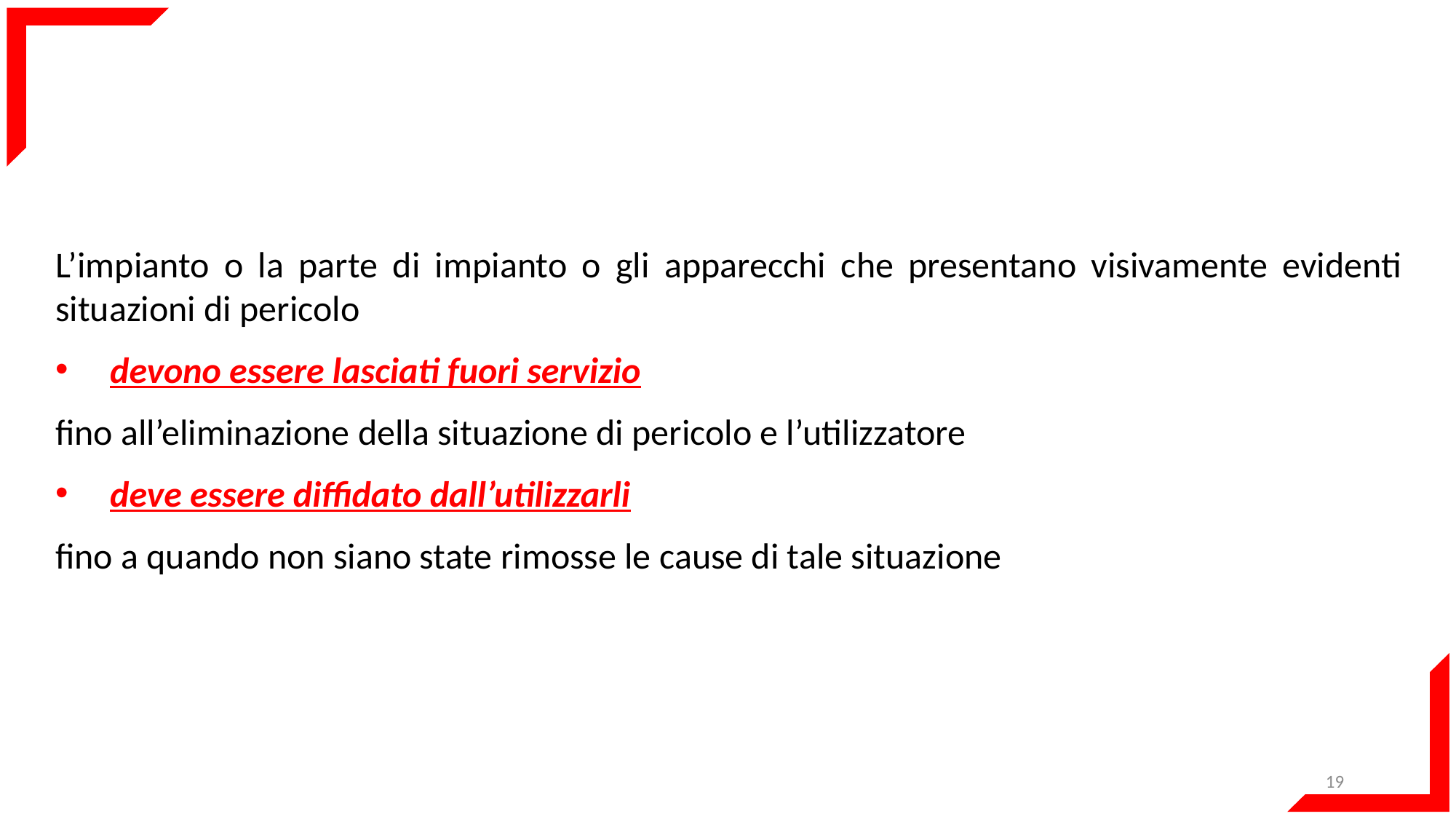

L’impianto o la parte di impianto o gli apparecchi che presentano visivamente evidenti situazioni di pericolo
devono essere lasciati fuori servizio
fino all’eliminazione della situazione di pericolo e l’utilizzatore
deve essere diffidato dall’utilizzarli
fino a quando non siano state rimosse le cause di tale situazione

19